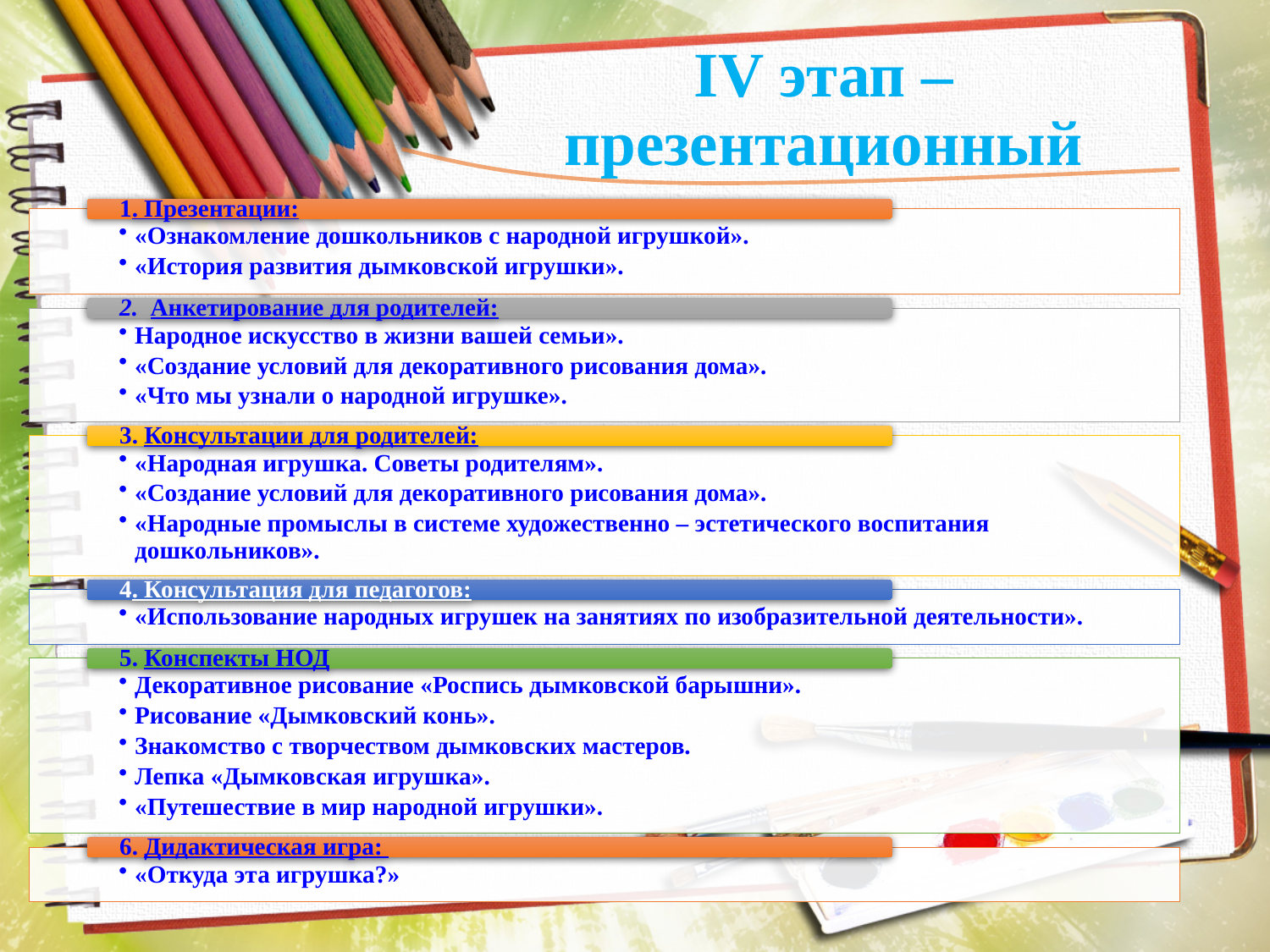

# IV этап – презентационный

«Ознакомление дошкольников с народной игрушкой».
«История развития дымковской игрушки».
1. Презентации:
Народное искусство в жизни вашей семьи».
«Создание условий для декоративного рисования дома».
«Что мы узнали о народной игрушке».
2.  Анкетирование для родителей:
«Народная игрушка. Советы родителям».
«Создание условий для декоративного рисования дома».
«Народные промыслы в системе художественно – эстетического воспитания дошкольников».
3. Консультации для родителей:
«Использование народных игрушек на занятиях по изобразительной деятельности».
4. Консультация для педагогов:
Декоративное рисование «Роспись дымковской барышни».
Рисование «Дымковский конь».
Знакомство с творчеством дымковских мастеров.
Лепка «Дымковская игрушка».
«Путешествие в мир народной игрушки».
5. Конспекты НОД
«Откуда эта игрушка?»
6. Дидактическая игра: